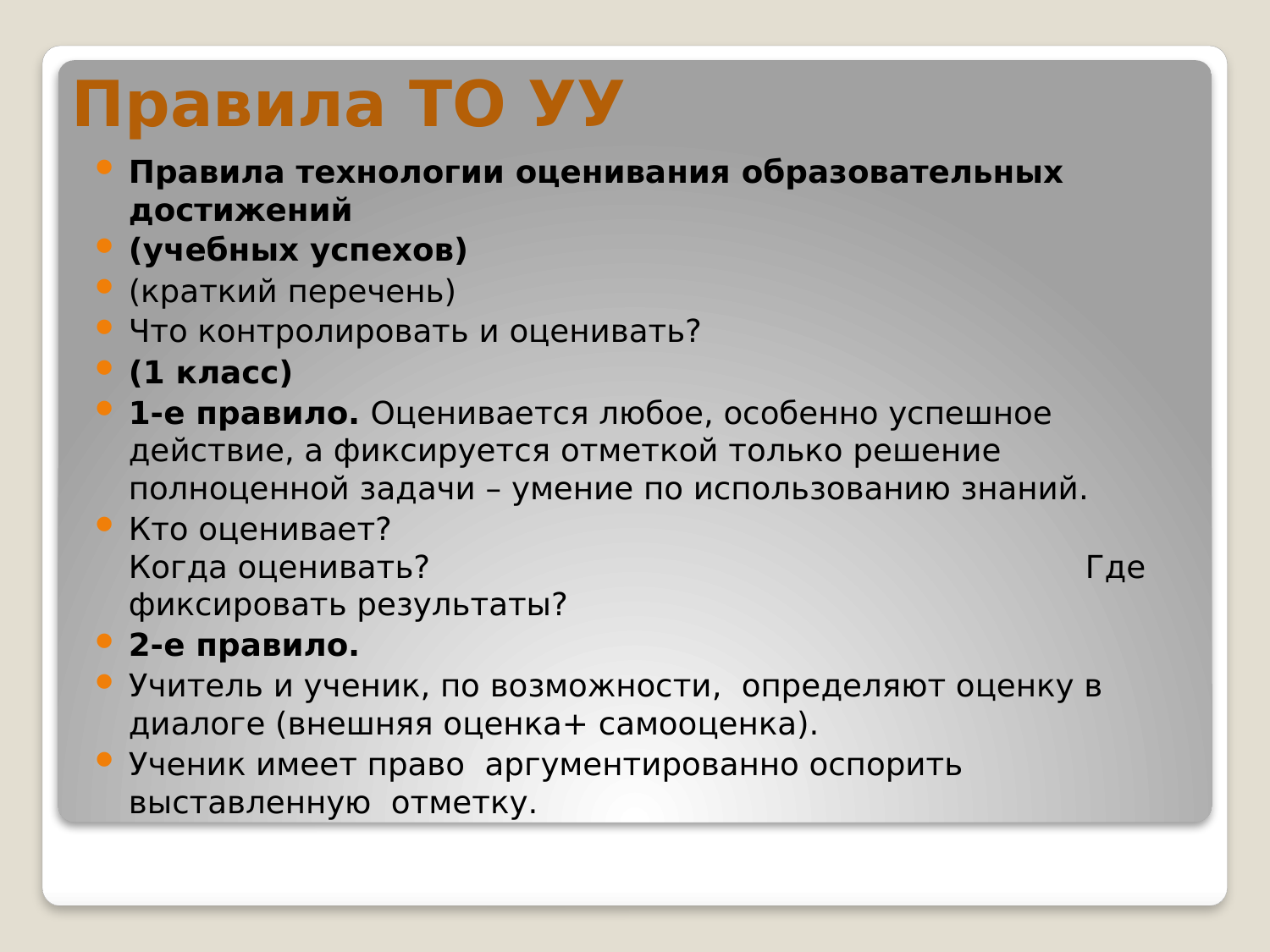

# Правила ТО УУ
Правила технологии оценивания образовательных достижений
(учебных успехов)
(краткий перечень)
Что контролировать и оценивать?
(1 класс)
1-е правило. Оценивается любое, особенно успешное действие, а фиксируется отметкой только решение полноценной задачи – умение по использованию знаний.
Кто оценивает?                                                                        Когда оценивать?                                                                  Где фиксировать результаты?
2-е правило.
Учитель и ученик, по возможности,  определяют оценку в диалоге (внешняя оценка+ самооценка).
Ученик имеет право  аргументированно оспорить выставленную  отметку.